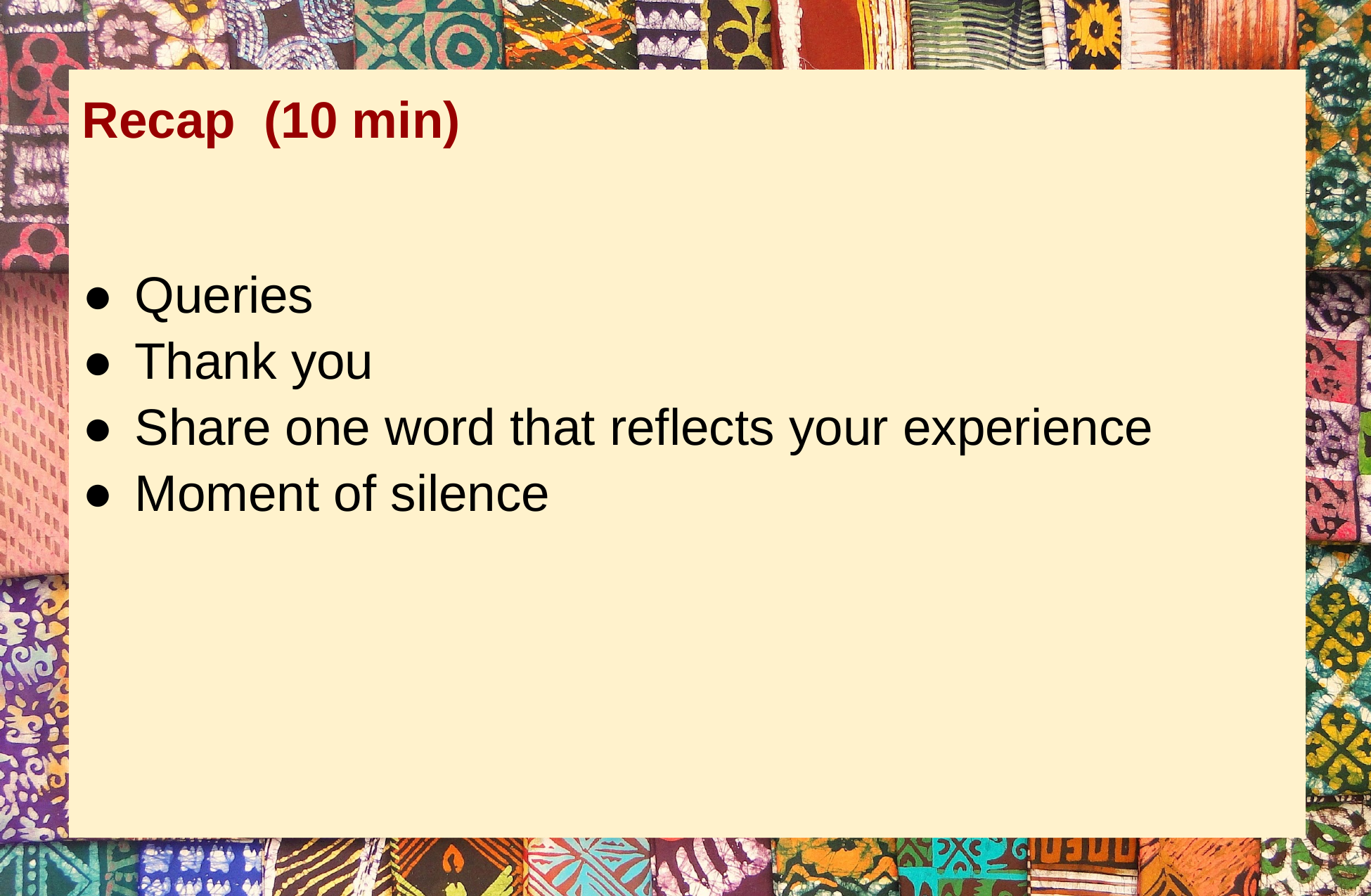

Recap  (10 min)

Queries
Thank you
Share one word that reflects your experience
Moment of silence